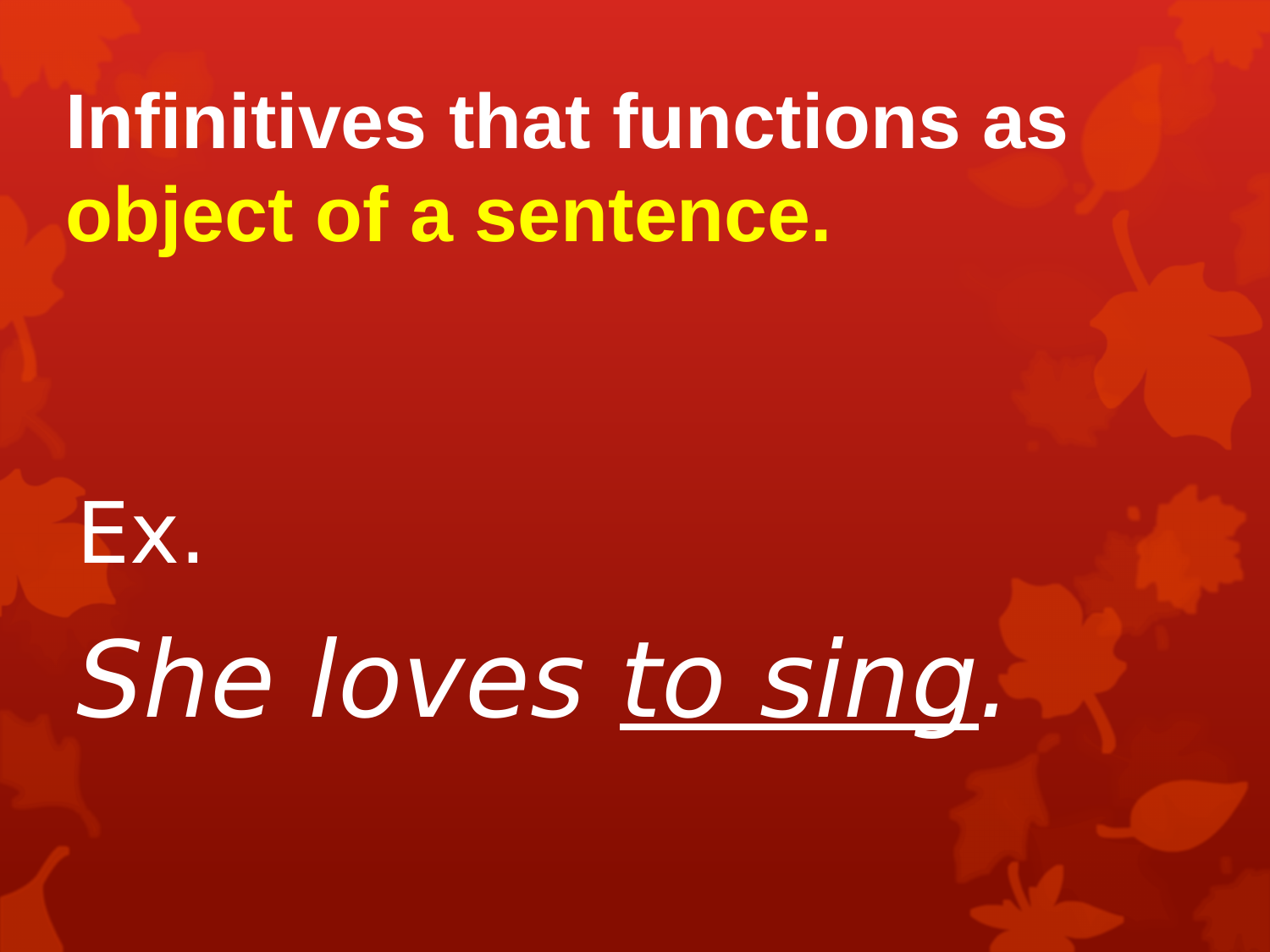

# Infinitives that functions as object of a sentence.
Ex.
She loves to sing.